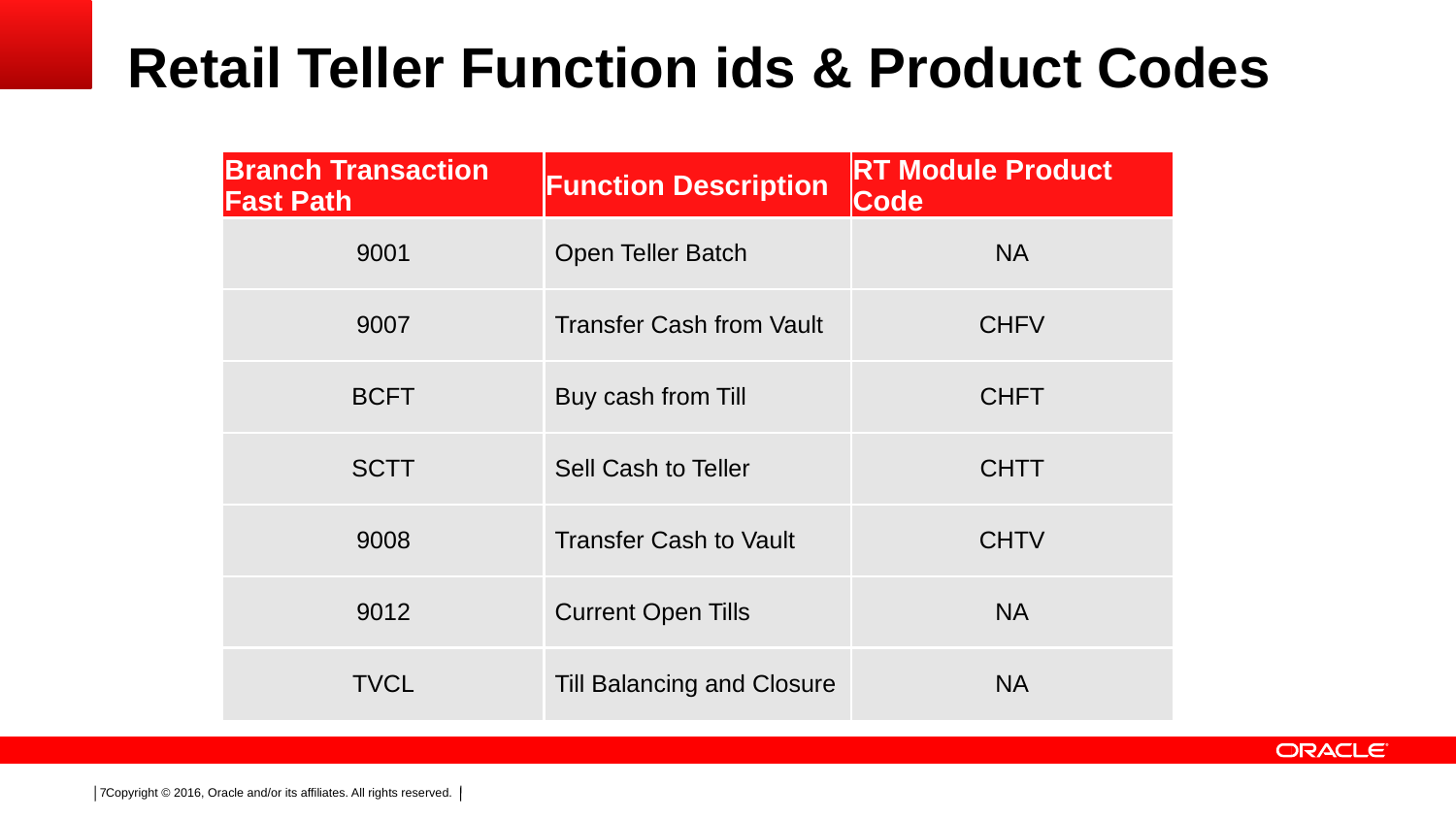

# Retail Teller Function ids & Product Codes
| Branch Transaction Fast Path | Function Description | RT Module Product Code |
| --- | --- | --- |
| 9001 | Open Teller Batch | NA |
| 9007 | Transfer Cash from Vault | CHFV |
| BCFT | Buy cash from Till | CHFT |
| SCTT | Sell Cash to Teller | CHTT |
| 9008 | Transfer Cash to Vault | CHTV |
| 9012 | Current Open Tills | NA |
| TVCL | Till Balancing and Closure | NA |